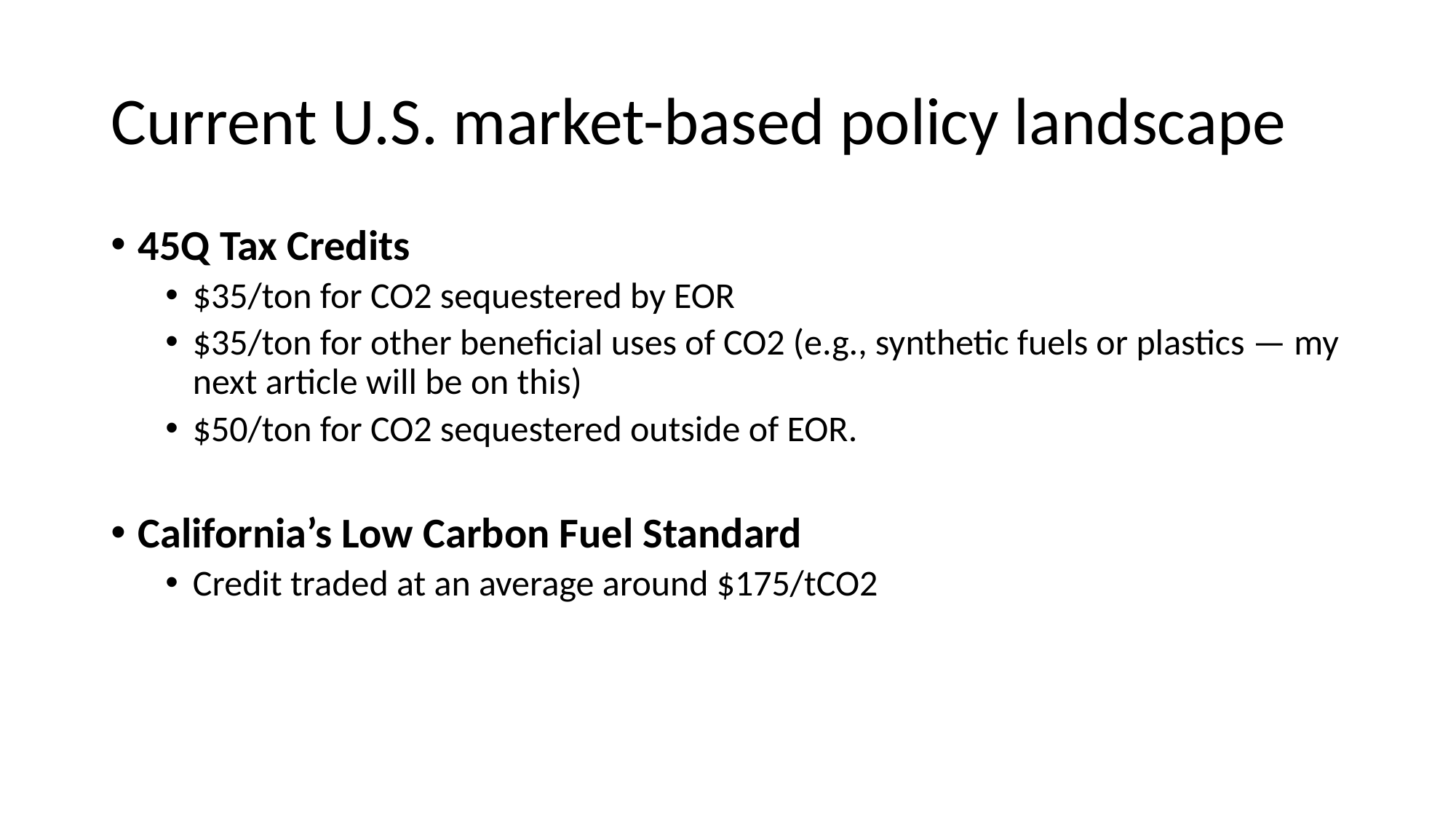

# Current U.S. market-based policy landscape
45Q Tax Credits
$35/ton for CO2 sequestered by EOR
$35/ton for other beneficial uses of CO2 (e.g., synthetic fuels or plastics — my next article will be on this)
$50/ton for CO2 sequestered outside of EOR.

California’s Low Carbon Fuel Standard
Credit traded at an average around $175/tCO2